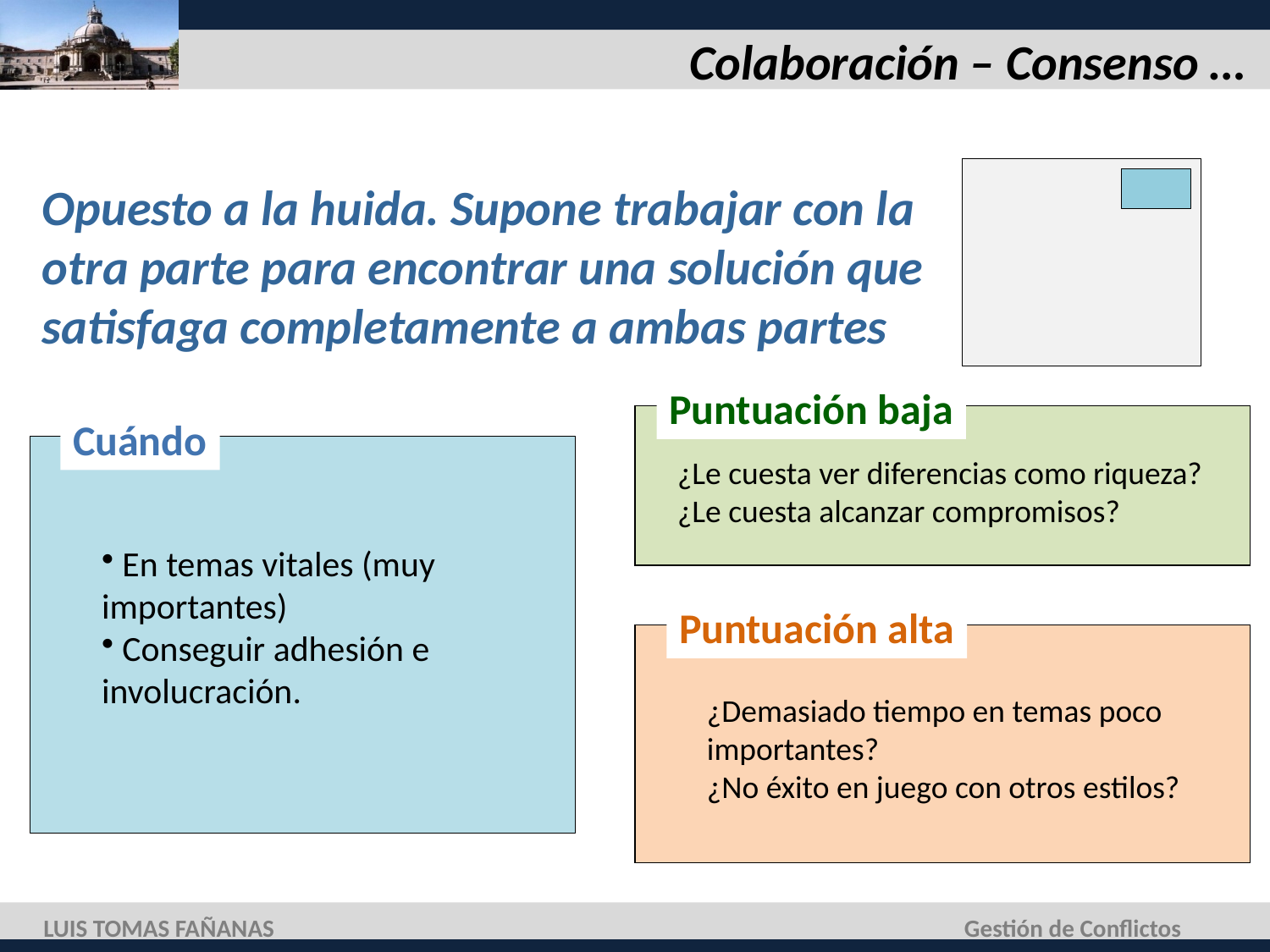

# Colaboración – Consenso …

Opuesto a la huida. Supone trabajar con la otra parte para encontrar una solución que satisfaga completamente a ambas partes
Puntuación baja

¿Le cuesta ver diferencias como riqueza?
¿Le cuesta alcanzar compromisos?
Puntuación alta

¿Demasiado tiempo en temas poco importantes?
¿No éxito en juego con otros estilos?
Cuándo

 En temas vitales (muy importantes)
 Conseguir adhesión e involucración.
LUIS TOMAS FAÑANAS
Gestión de Conflictos